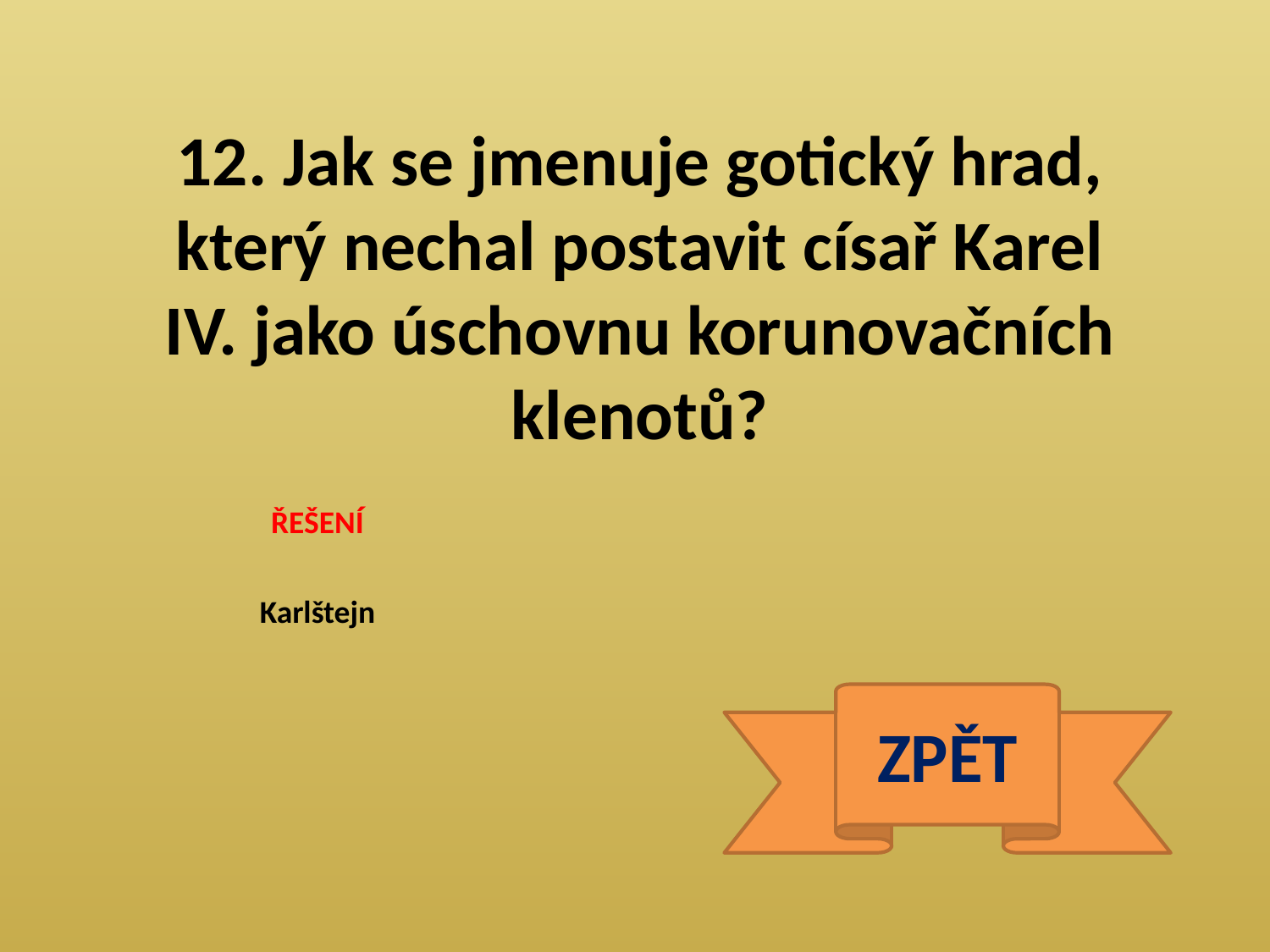

12. Jak se jmenuje gotický hrad, který nechal postavit císař Karel IV. jako úschovnu korunovačních klenotů?
ŘEŠENÍ
Karlštejn
ZPĚT